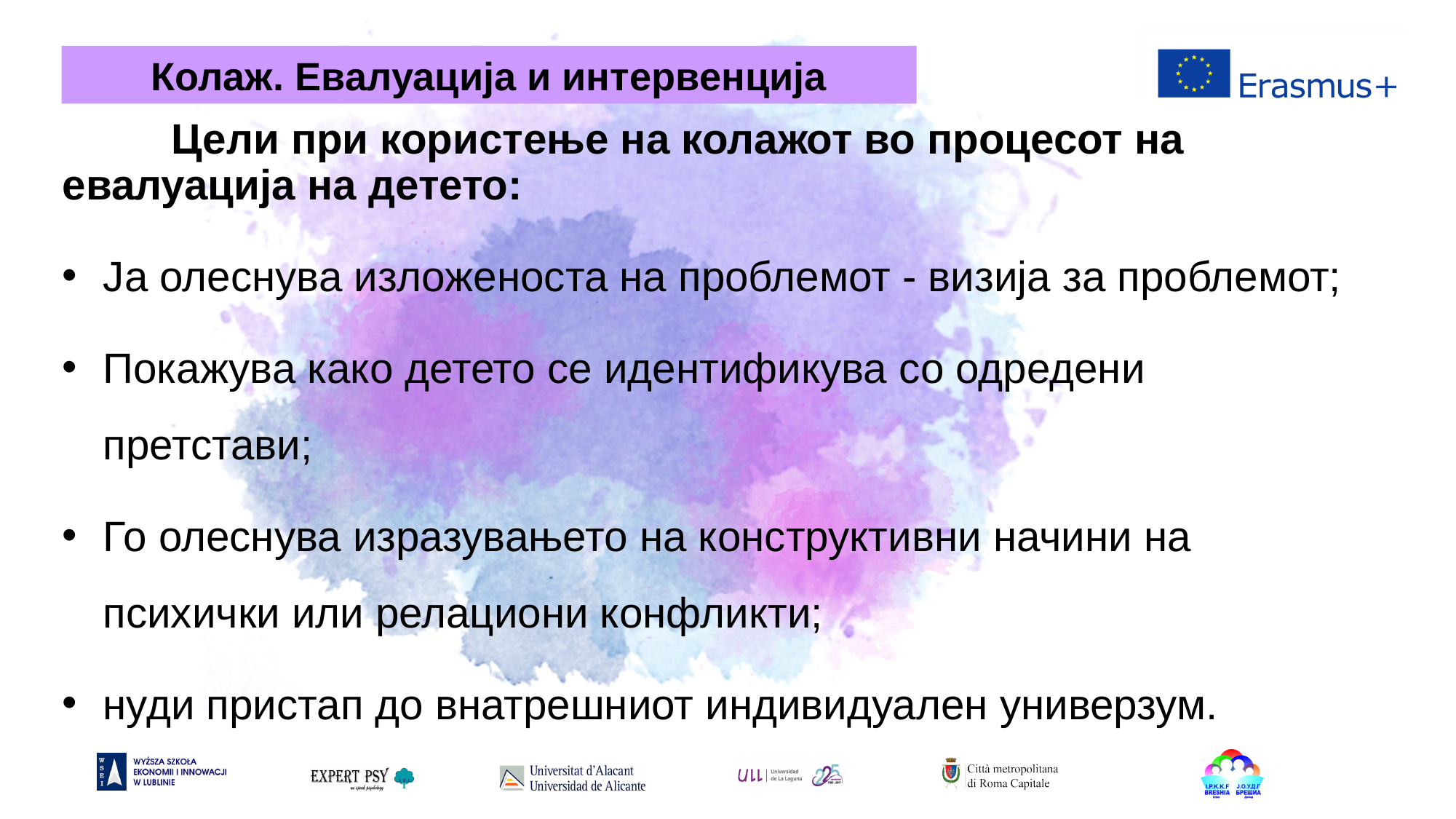

Колаж. Евалуација и интервенција
	Цели при користење на колажот во процесот на евалуација на детето:
Ја олеснува изложеноста на проблемот - визија за проблемот;
Покажува како детето се идентификува со одредени претстави;
Го олеснува изразувањето на конструктивни начини на психички или релациони конфликти;
нуди пристап до внатрешниот индивидуален универзум.